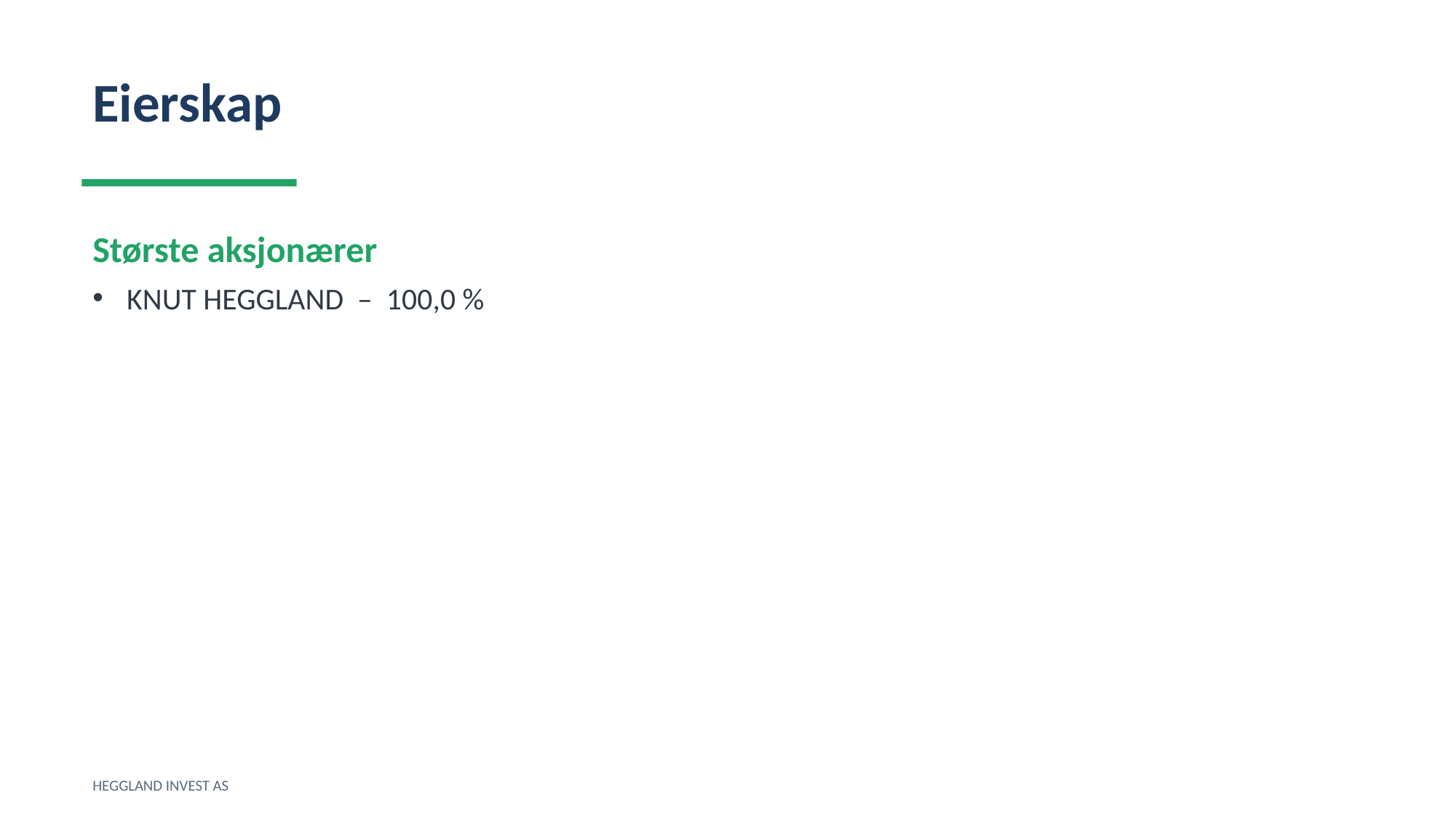

Eierskap

Største aksjonærer
KNUT HEGGLAND  –  100,0 %
HEGGLAND INVEST AS